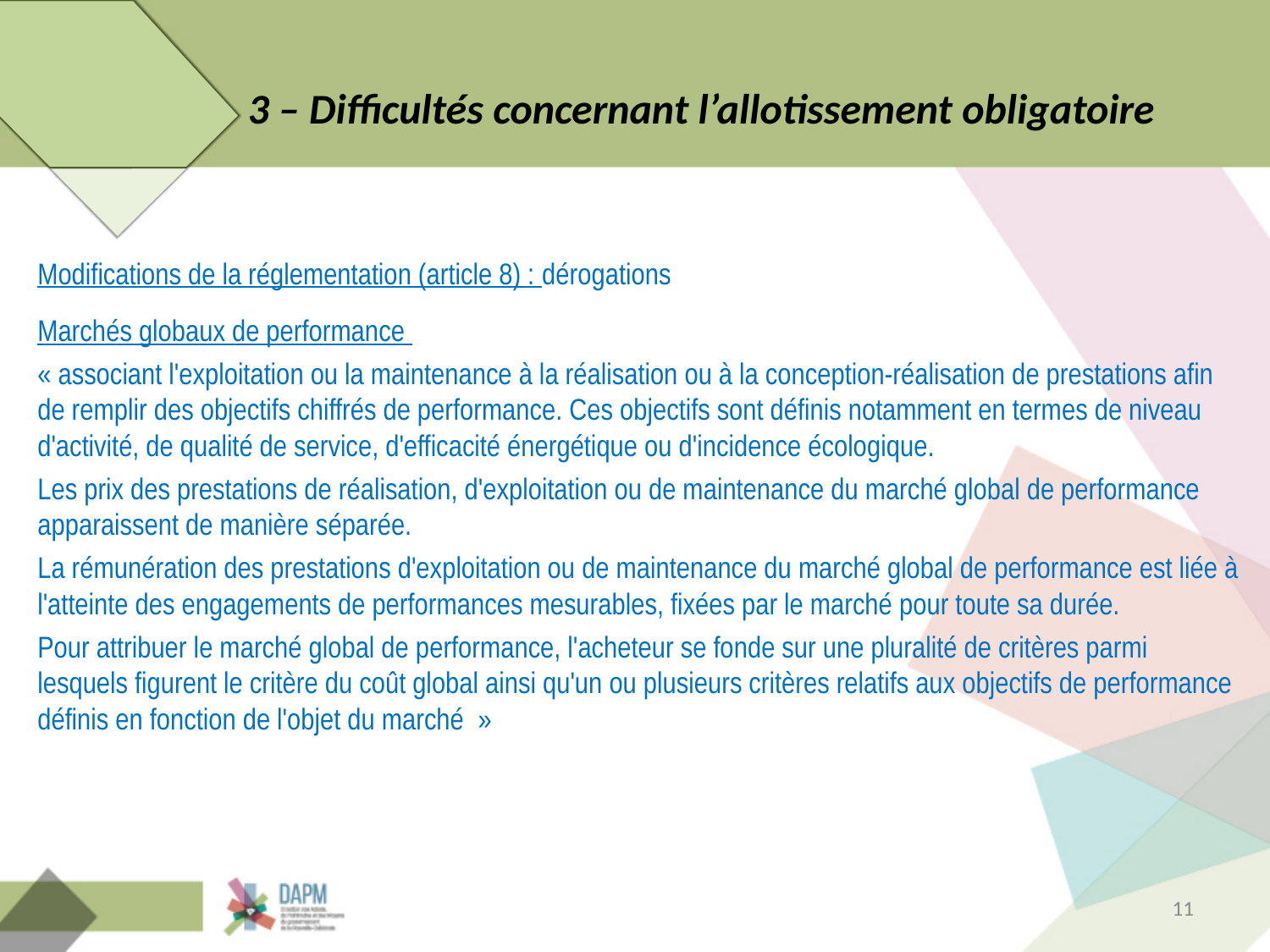

# 3 – Difficultés concernant l’allotissement obligatoire

Modifications de la réglementation (article 8) : dérogations
Marchés globaux de performance
« associant l'exploitation ou la maintenance à la réalisation ou à la conception-réalisation de prestations afin de remplir des objectifs chiffrés de performance. Ces objectifs sont définis notamment en termes de niveau d'activité, de qualité de service, d'efficacité énergétique ou d'incidence écologique.
Les prix des prestations de réalisation, d'exploitation ou de maintenance du marché global de performance apparaissent de manière séparée.
La rémunération des prestations d'exploitation ou de maintenance du marché global de performance est liée à l'atteinte des engagements de performances mesurables, fixées par le marché pour toute sa durée.
Pour attribuer le marché global de performance, l'acheteur se fonde sur une pluralité de critères parmi lesquels figurent le critère du coût global ainsi qu'un ou plusieurs critères relatifs aux objectifs de performance définis en fonction de l'objet du marché  »

11